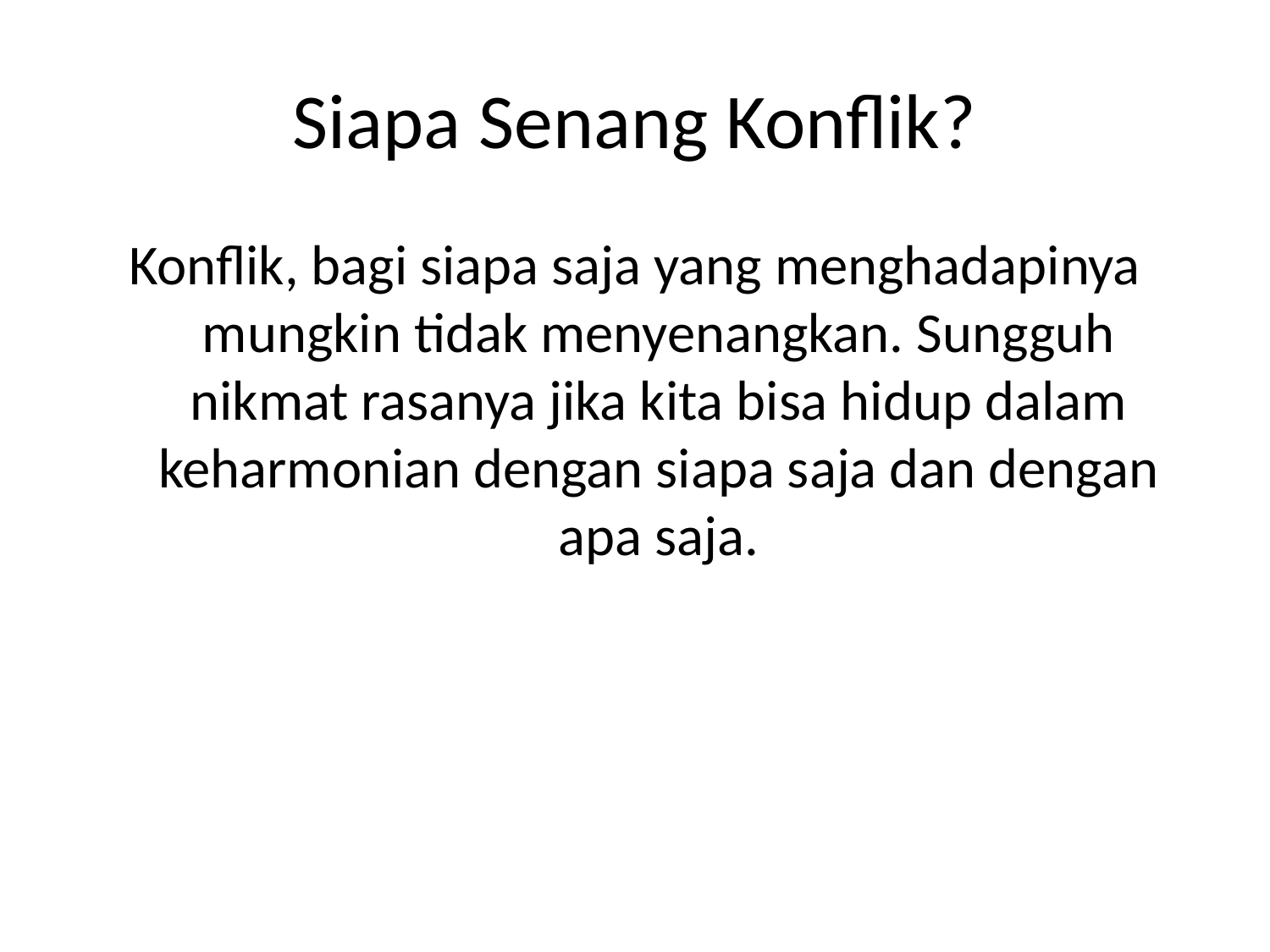

# Siapa Senang Konflik?
Konflik, bagi siapa saja yang menghadapinya mungkin tidak menyenangkan. Sungguh nikmat rasanya jika kita bisa hidup dalam keharmonian dengan siapa saja dan dengan apa saja.